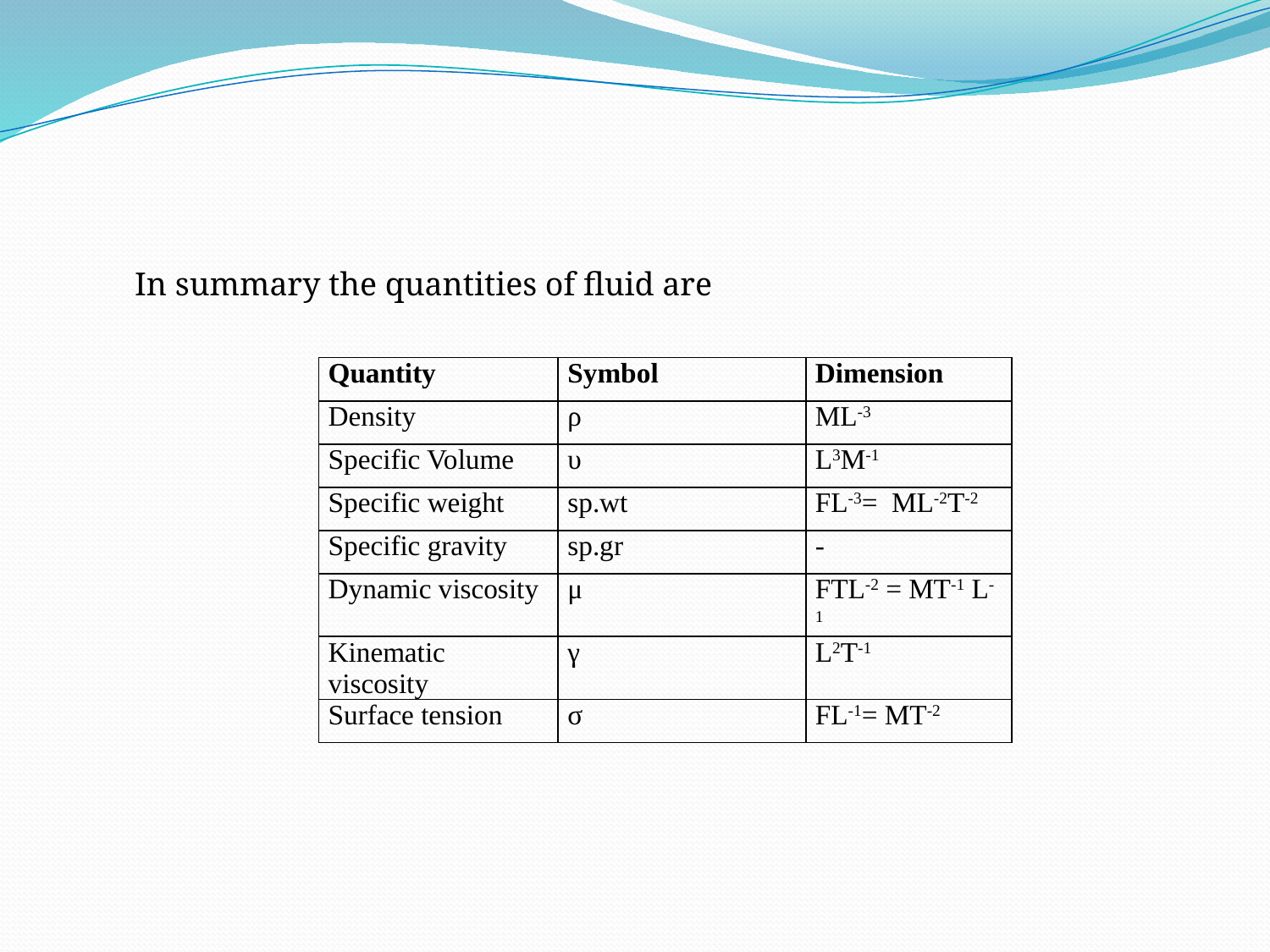

#
In summary the quantities of fluid are
| Quantity | Symbol | Dimension |
| --- | --- | --- |
| Density | ρ | ML-3 |
| Specific Volume | υ | L3M-1 |
| Specific weight | sp.wt | FL-3= ML-2T-2 |
| Specific gravity | sp.gr | - |
| Dynamic viscosity | μ | FTL-2 = MT-1 L-1 |
| Kinematic viscosity | γ | L2T-1 |
| Surface tension | σ | FL-1= MT-2 |